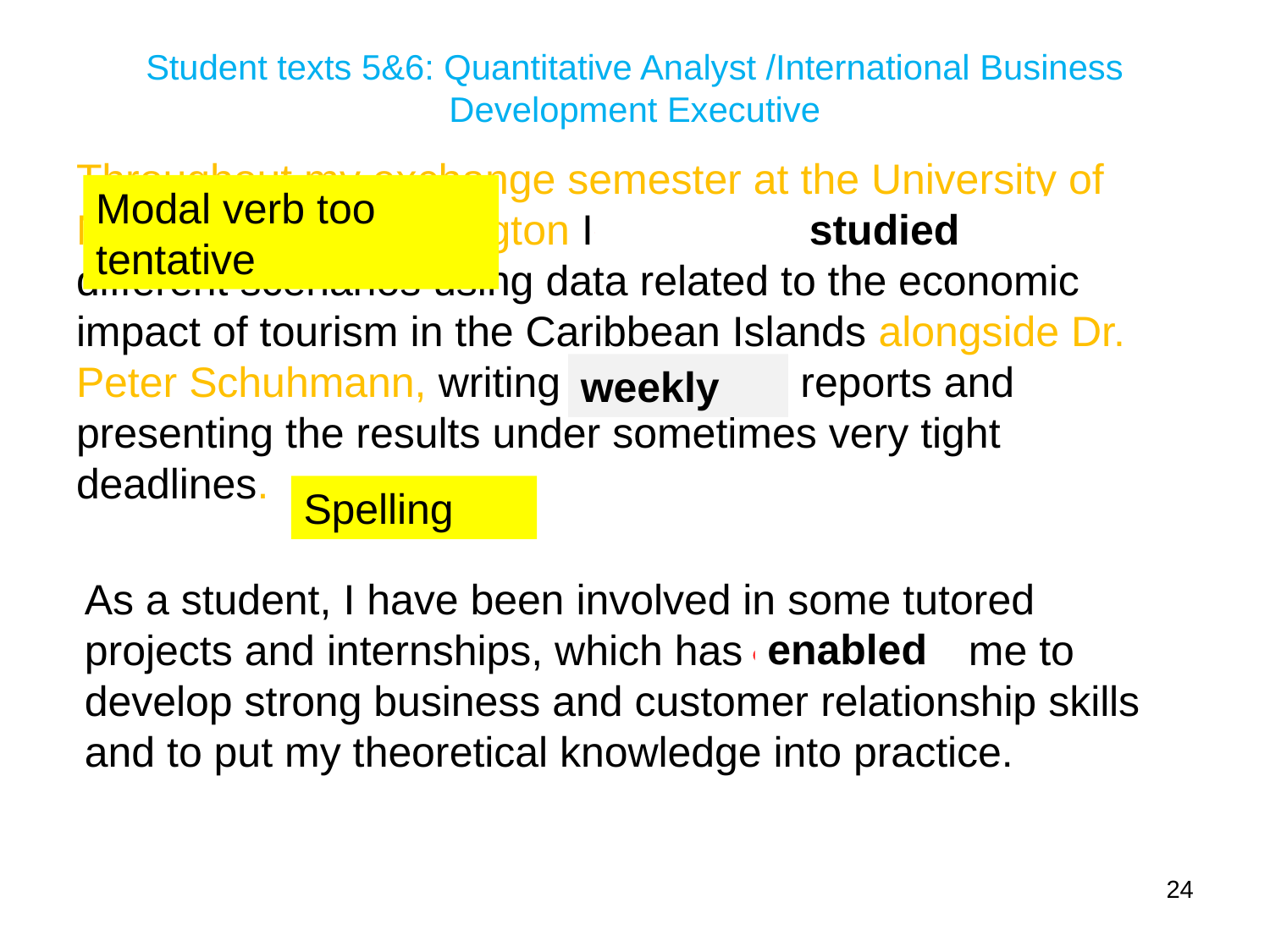

# Student texts 5&6: Quantitative Analyst /International Business Development Executive
Throughout my exchange semester at the University of North Carolina Wilmington I had the opportunity to study different scenarios using data related to the economic impact of tourism in the Caribbean Islands alongside Dr. Peter Schuhmann, writing weakly [sic] reports and presenting the results under sometimes very tight deadlines.
Modal verb too tentative
     was able to
            studied

weekly

Spelling
As a student, I have been involved in some tutored projects and internships, which has   allowed    me to develop strong business and customer relationship skills and to put my theoretical knowledge into practice.
enabled

24